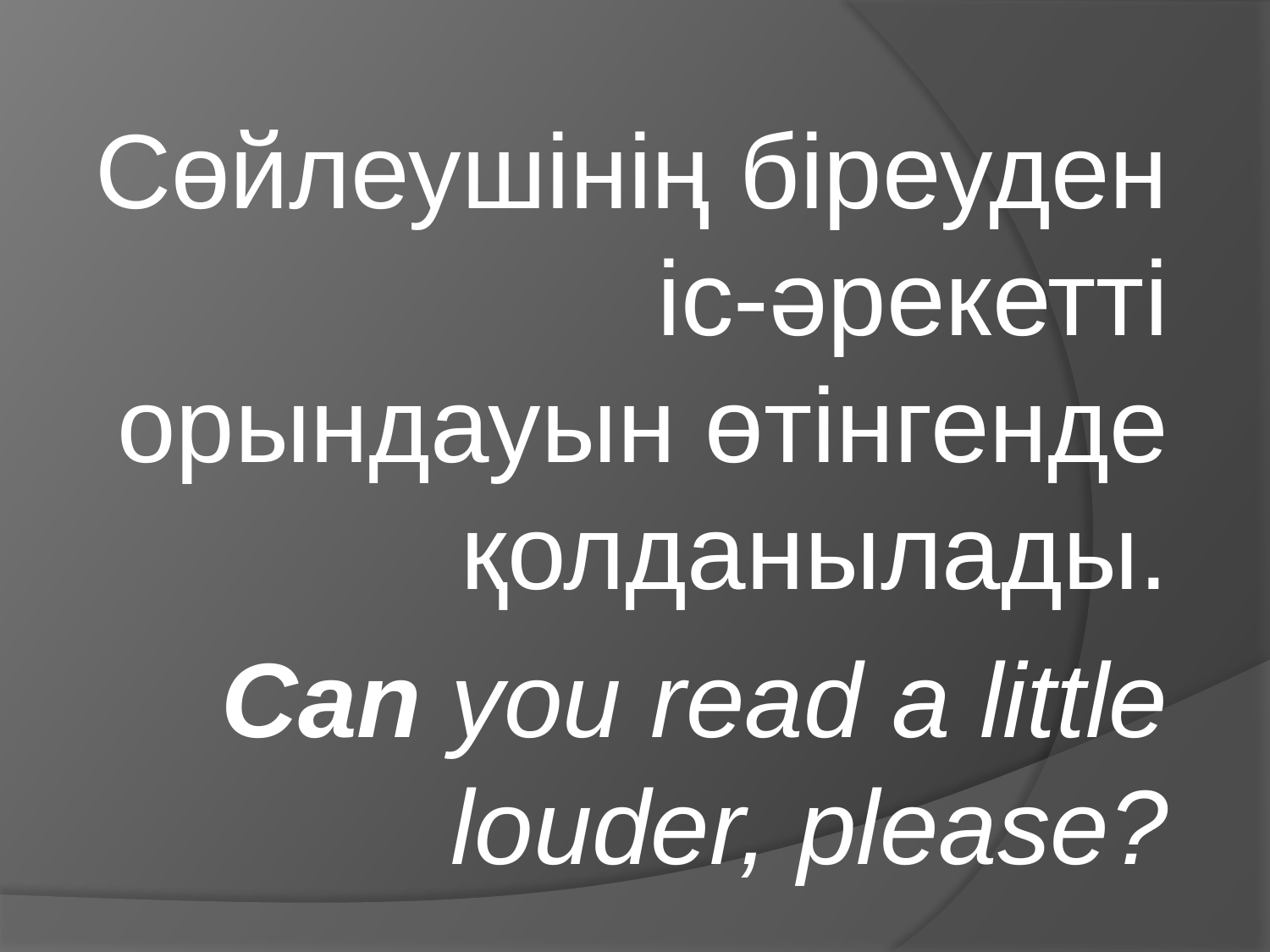

Сөйлеушінің біреуден іс-әрекетті орындауын өтінгенде қолданылады.
Can you read a little louder, please?